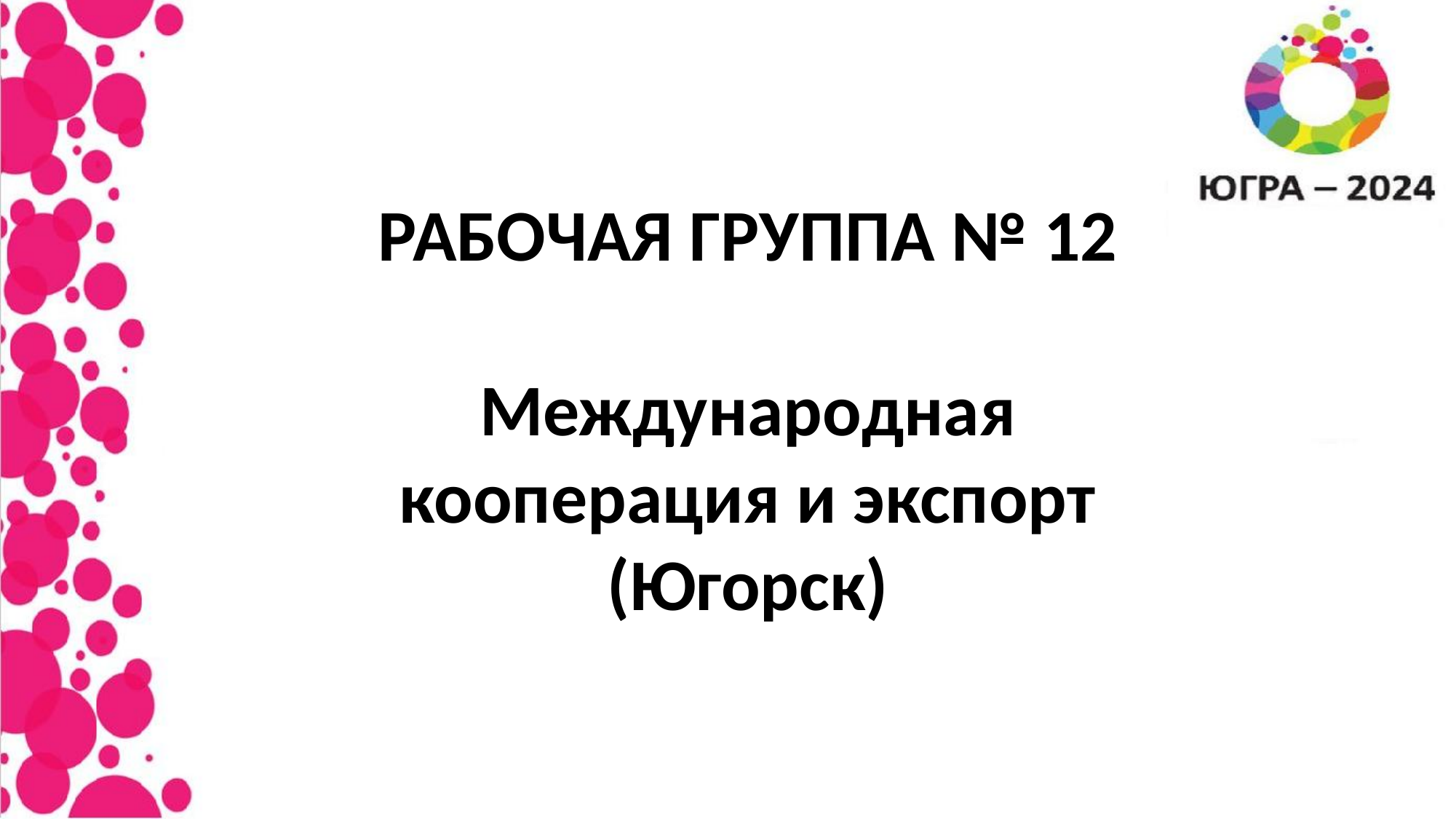

РАБОЧАЯ ГРУППА № 12

Международная кооперация и экспорт
(Югорск)